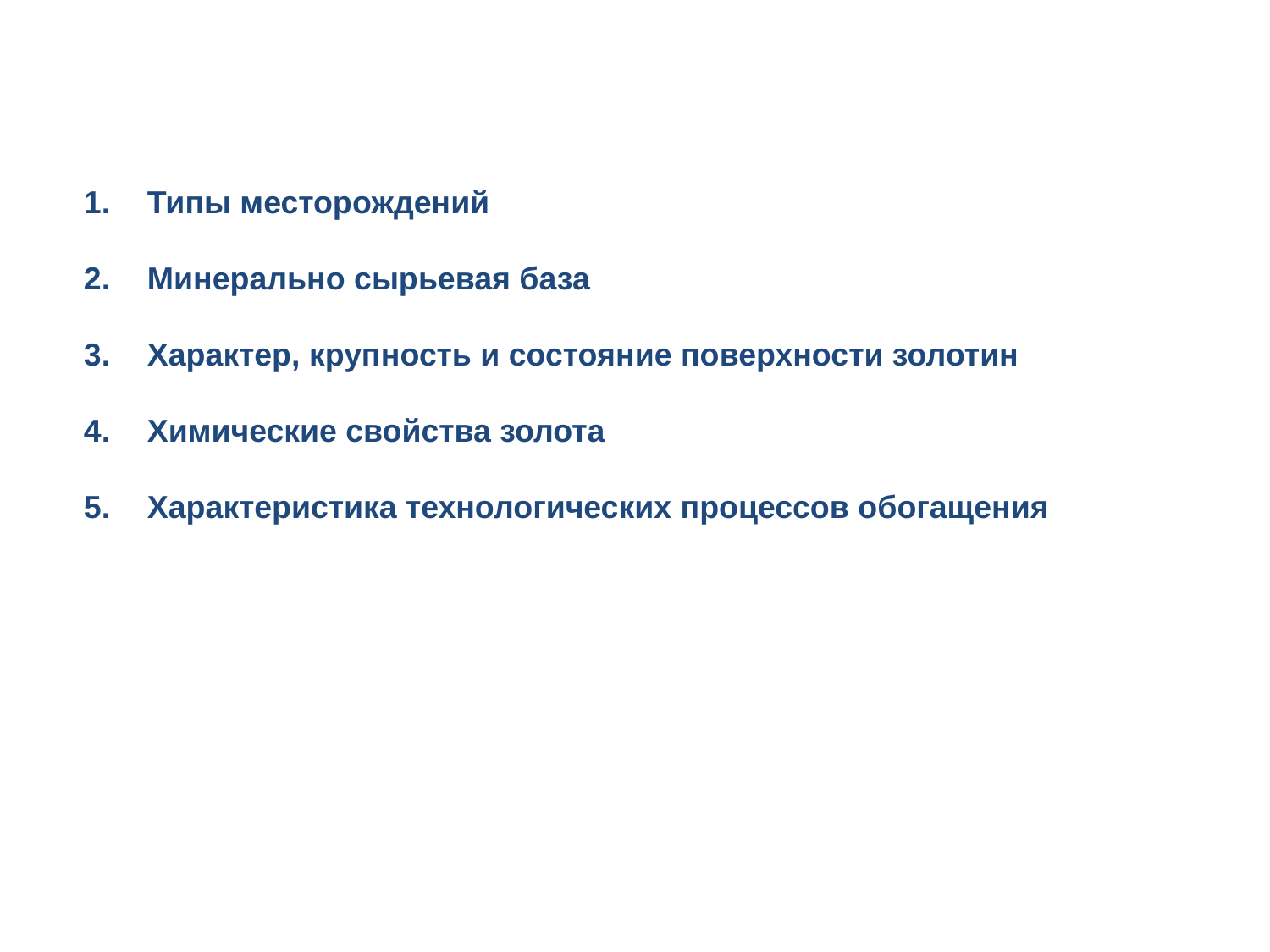

# Содержание
Типы месторождений

Минерально сырьевая база

Характер, крупность и состояние поверхности золотин

Химические свойства золота

Характеристика технологических процессов обогащения